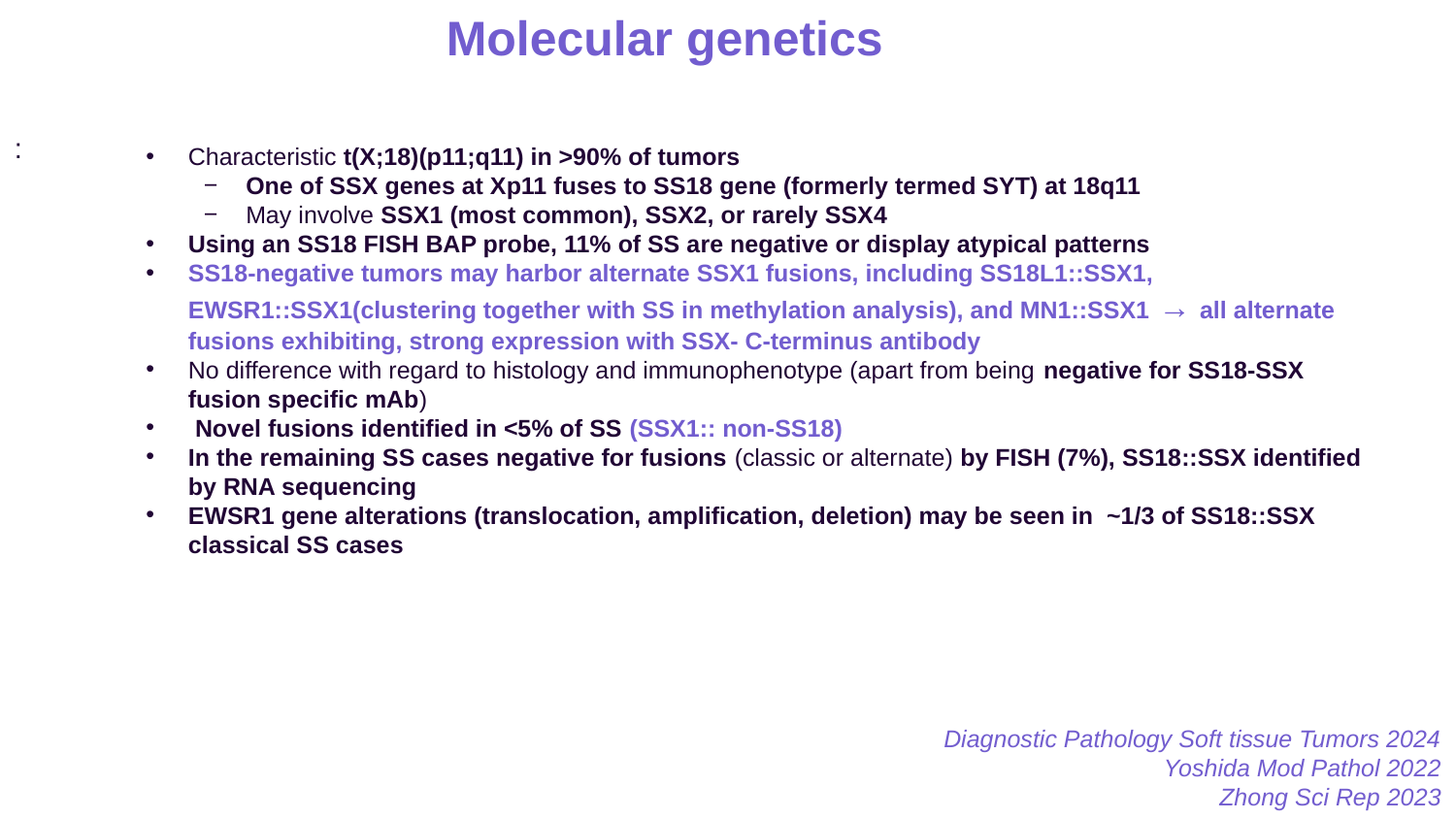

Molecular genetics
:
Characteristic t(X;18)(p11;q11) in >90% of tumors
One of SSX genes at Xp11 fuses to SS18 gene (formerly termed SYT) at 18q11
May involve SSX1 (most common), SSX2, or rarely SSX4
Using an SS18 FISH BAP probe, 11% of SS are negative or display atypical patterns
SS18-negative tumors may harbor alternate SSX1 fusions, including SS18L1::SSX1, EWSR1::SSX1(clustering together with SS in methylation analysis), and MN1::SSX1 → all alternate  fusions exhibiting, strong expression with SSX- C-terminus antibody
No difference with regard to histology and immunophenotype (apart from being negative for SS18-SSX fusion specific mAb)
 Novel fusions identified in <5% of SS (SSX1:: non-SS18)
In the remaining SS cases negative for fusions (classic or alternate) by FISH (7%), SS18::SSX identified by RNA sequencing
EWSR1 gene alterations (translocation, amplification, deletion) may be seen in  ~1/3 of SS18::SSX classical SS cases
Diagnostic Pathology Soft tissue Tumors 2024
Yoshida Mod Pathol 2022
Zhong Sci Rep 2023